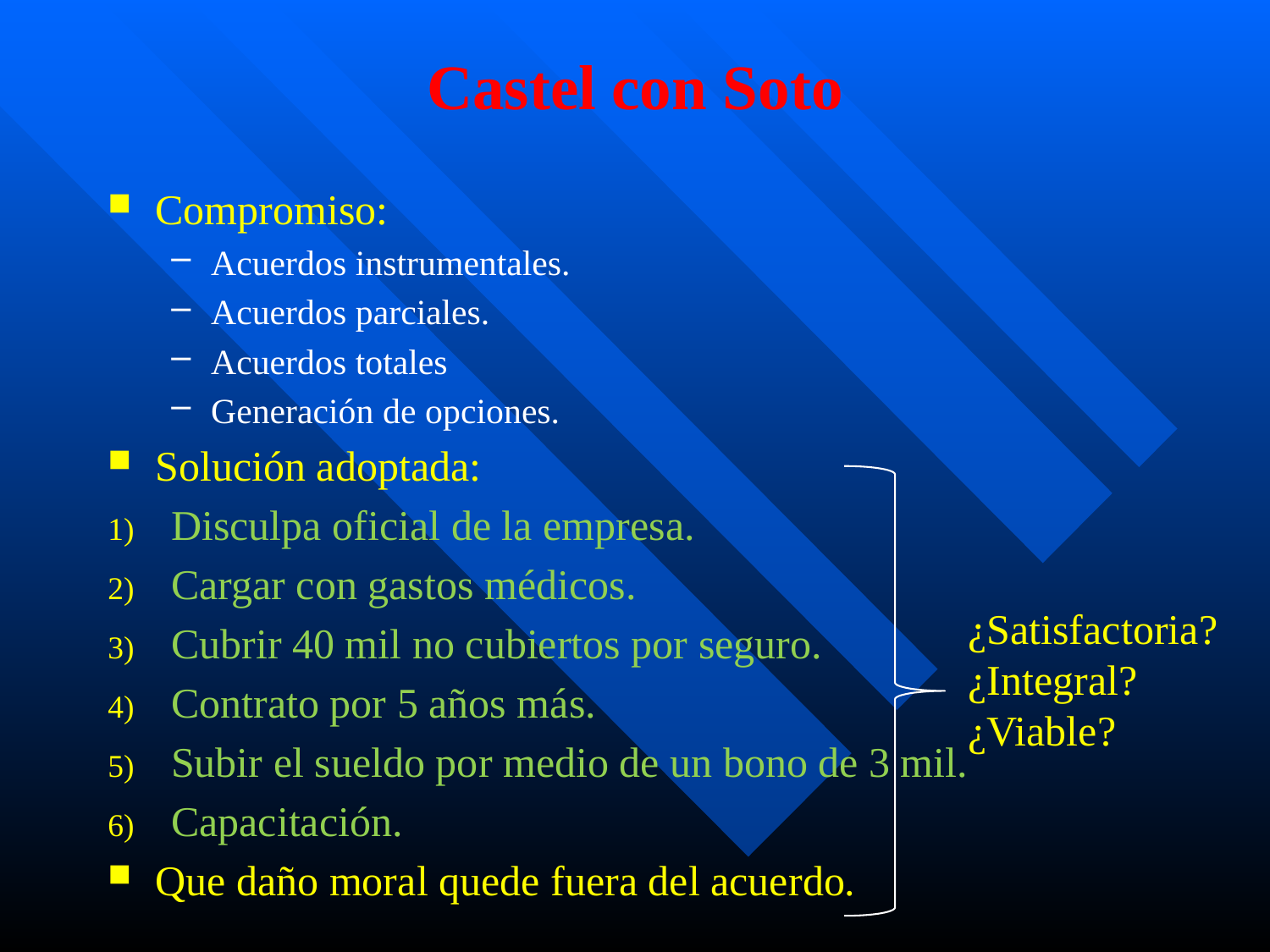

# Castel con Soto
Compromiso:
Acuerdos instrumentales.
Acuerdos parciales.
Acuerdos totales
Generación de opciones.
Solución adoptada:
Disculpa oficial de la empresa.
Cargar con gastos médicos.
Cubrir 40 mil no cubiertos por seguro.
Contrato por 5 años más.
Subir el sueldo por medio de un bono de 3 mil.
Capacitación.
Que daño moral quede fuera del acuerdo.

¿Satisfactoria?
¿Integral?
¿Viable?